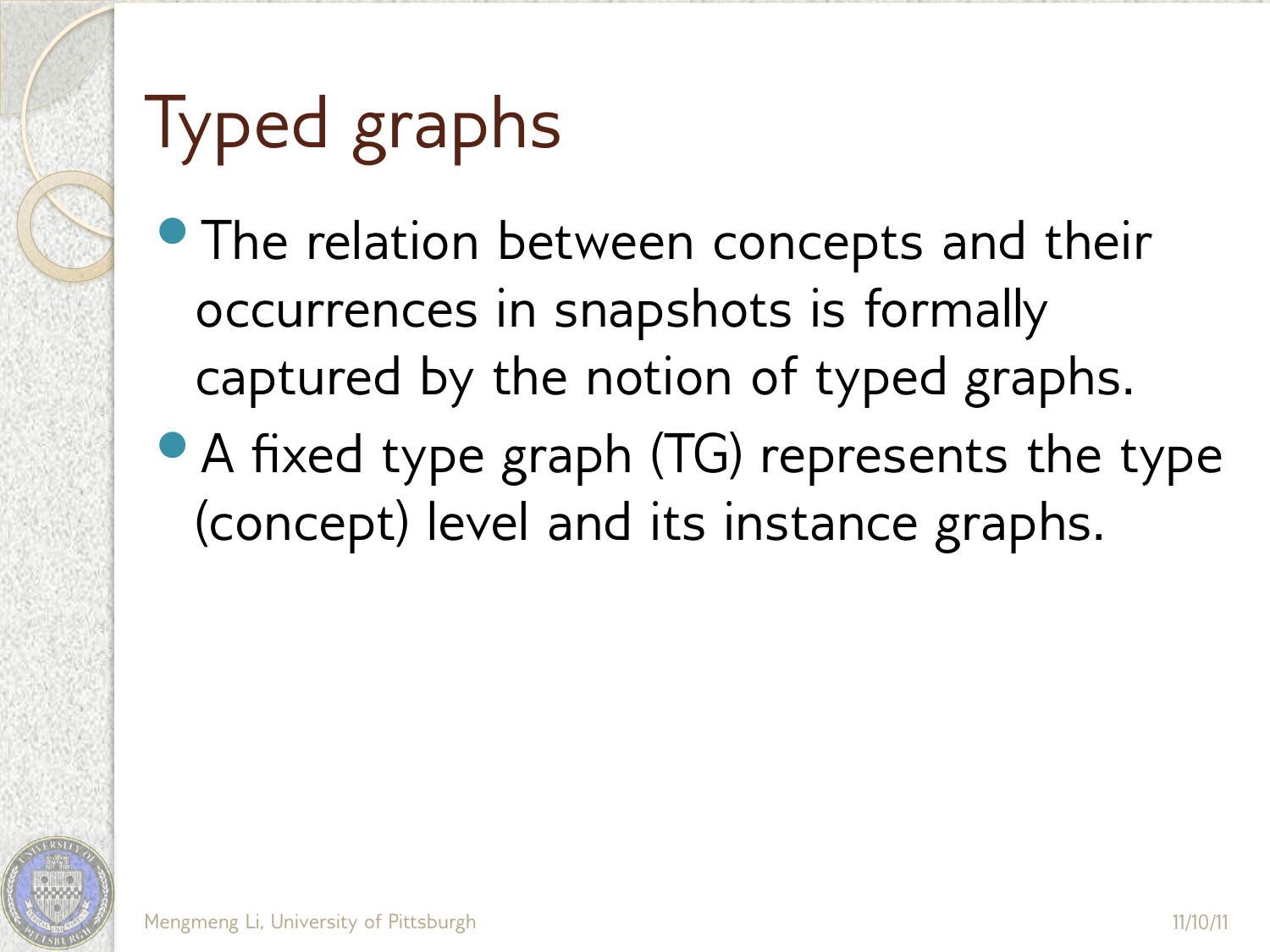

# Typed graphs
The relation between concepts and their occurrences in snapshots is formally captured by the notion of typed graphs.
A fixed type graph (TG) represents the type (concept) level and its instance graphs.
Mengmeng Li, University of Pittsburgh
11/10/11